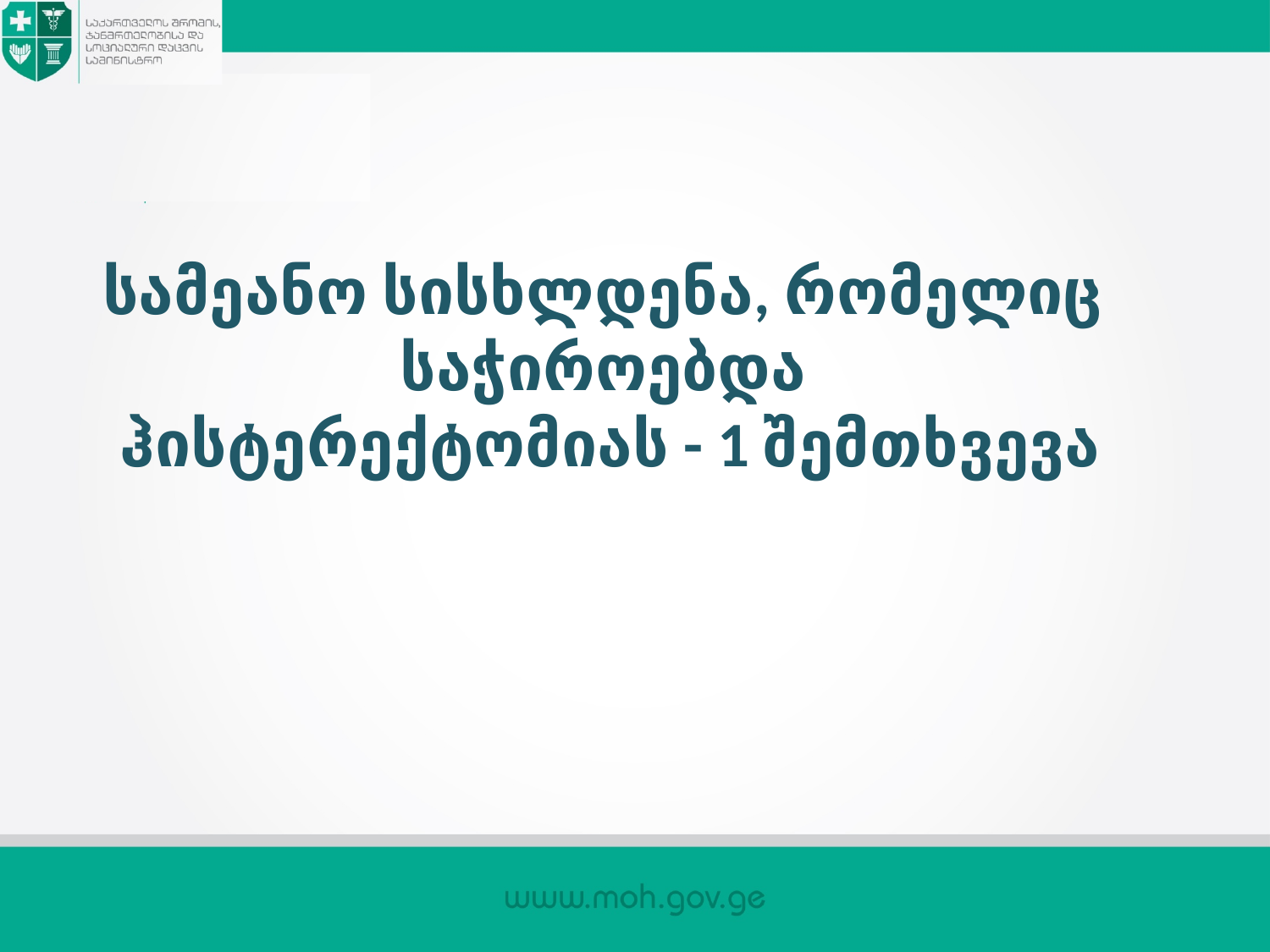

# სამეანო სისხლდენა, რომელიც საჭიროებდა ჰისტერექტომიას - 1 შემთხვევა